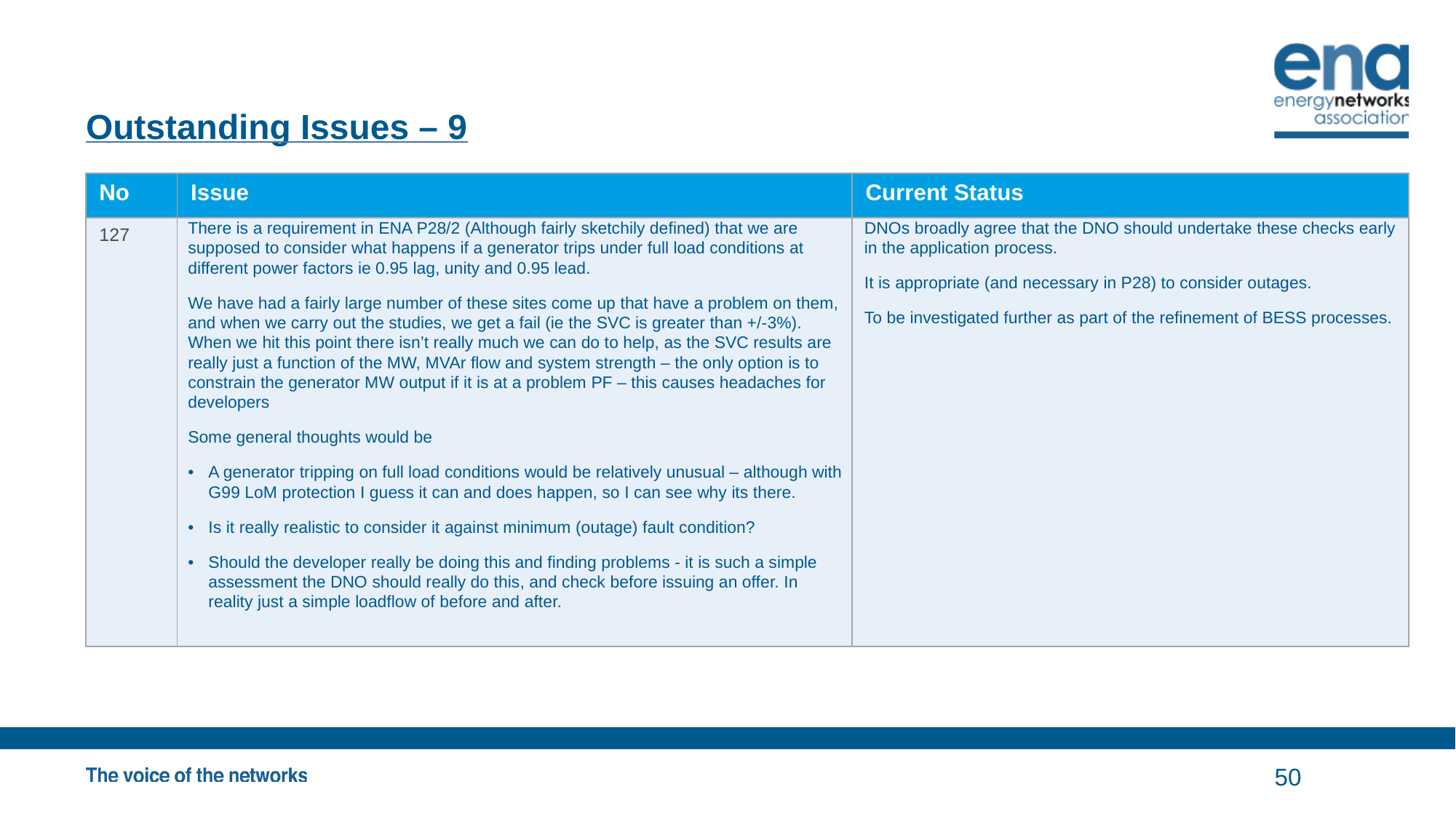

# Outstanding Issues – 9
| No | Issue | Current Status |
| --- | --- | --- |
| 127 | There is a requirement in ENA P28/2 (Although fairly sketchily defined) that we are supposed to consider what happens if a generator trips under full load conditions at different power factors ie 0.95 lag, unity and 0.95 lead. We have had a fairly large number of these sites come up that have a problem on them, and when we carry out the studies, we get a fail (ie the SVC is greater than +/-3%). When we hit this point there isn’t really much we can do to help, as the SVC results are really just a function of the MW, MVAr flow and system strength – the only option is to constrain the generator MW output if it is at a problem PF – this causes headaches for developers Some general thoughts would be A generator tripping on full load conditions would be relatively unusual – although with G99 LoM protection I guess it can and does happen, so I can see why its there. Is it really realistic to consider it against minimum (outage) fault condition? Should the developer really be doing this and finding problems - it is such a simple assessment the DNO should really do this, and check before issuing an offer. In reality just a simple loadflow of before and after. | DNOs broadly agree that the DNO should undertake these checks early in the application process. It is appropriate (and necessary in P28) to consider outages. To be investigated further as part of the refinement of BESS processes. |
50